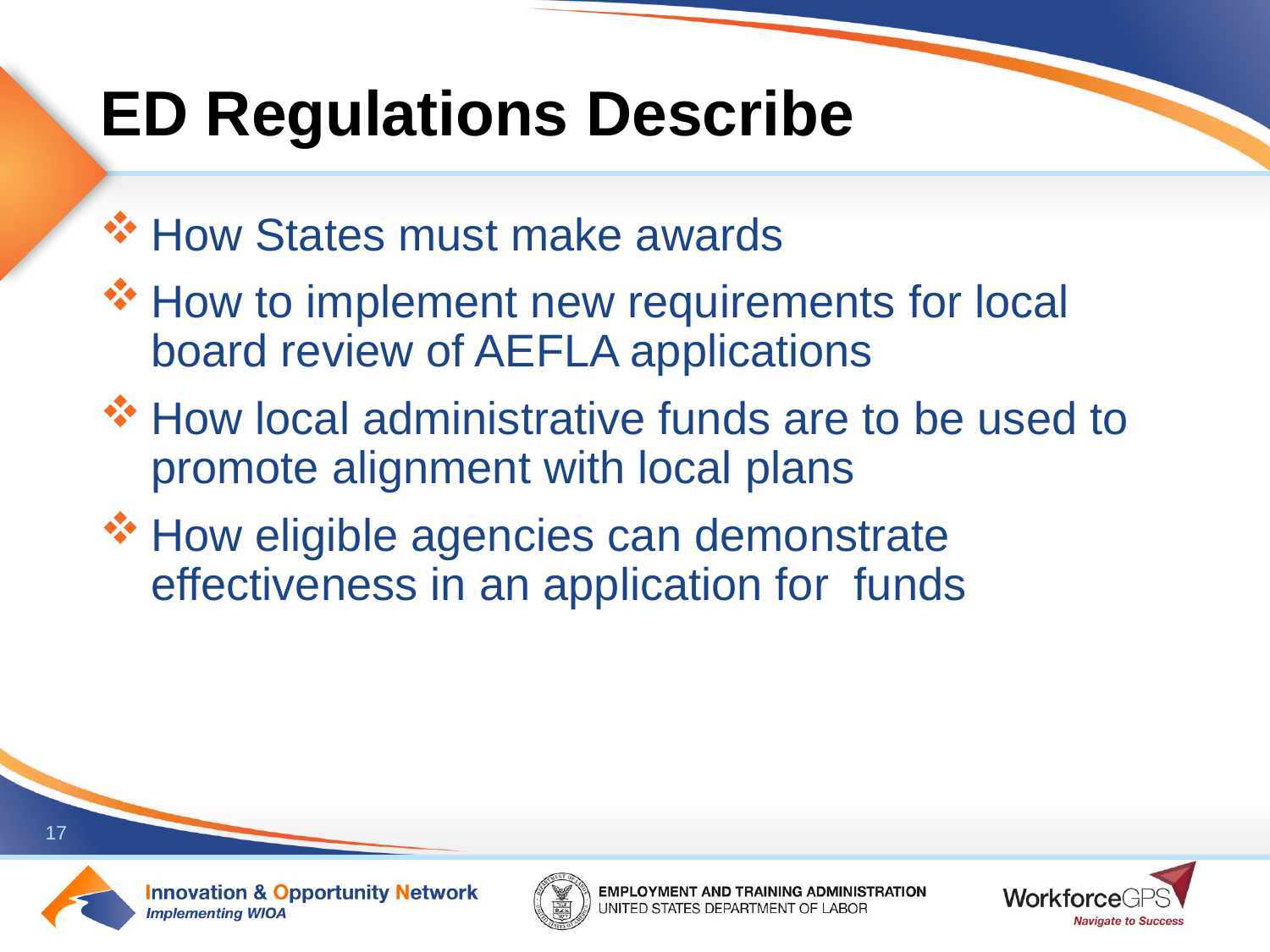

# ED Regulations Describe
How States must make awards
How to implement new requirements for local board review of AEFLA applications
How local administrative funds are to be used to promote alignment with local plans
How eligible agencies can demonstrate effectiveness in an application for  funds